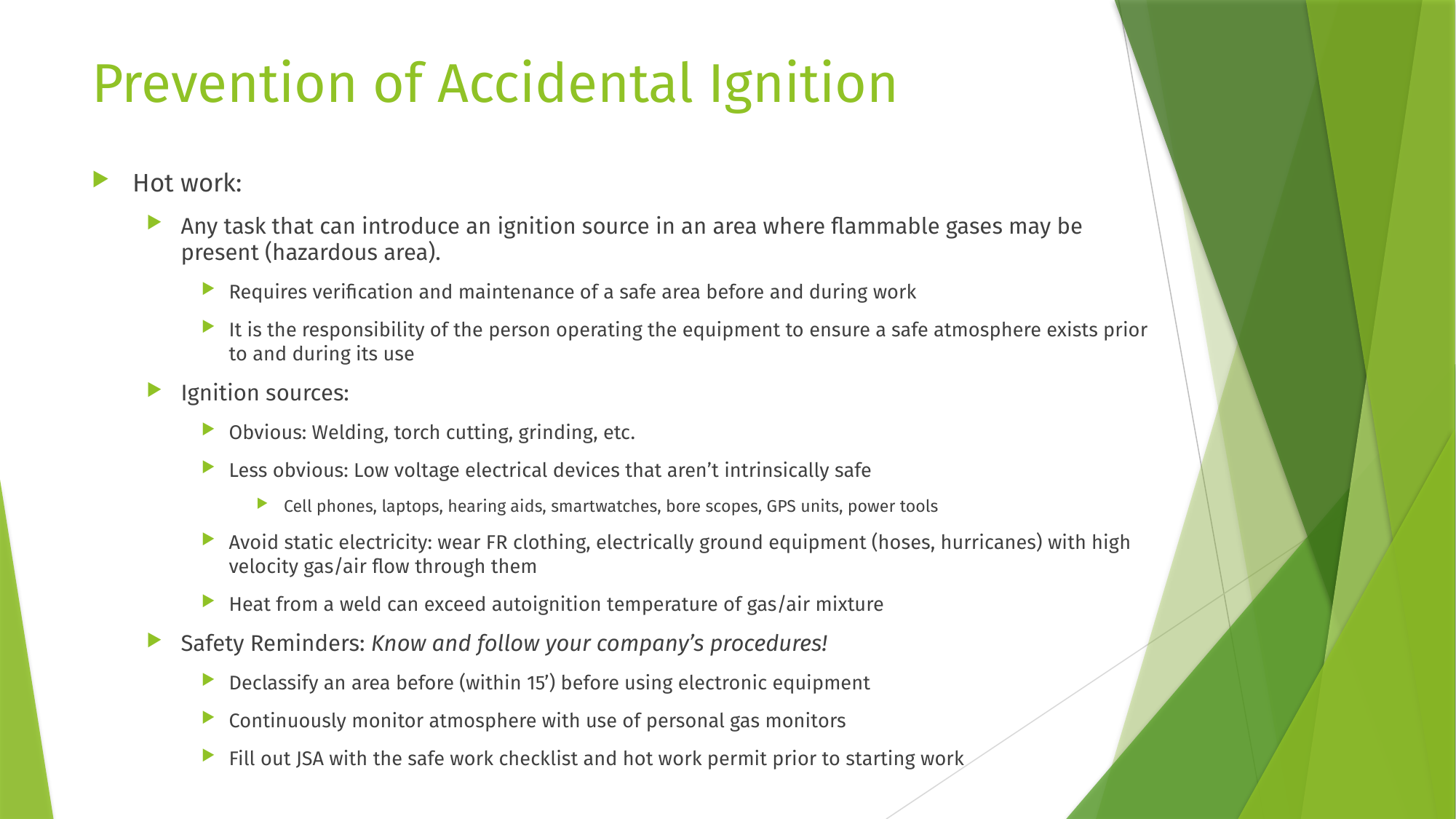

# Prevention of Accidental Ignition
Hot work:
Any task that can introduce an ignition source in an area where flammable gases may be present (hazardous area).
Requires verification and maintenance of a safe area before and during work
It is the responsibility of the person operating the equipment to ensure a safe atmosphere exists prior to and during its use
Ignition sources:
Obvious: Welding, torch cutting, grinding, etc.
Less obvious: Low voltage electrical devices that aren’t intrinsically safe
Cell phones, laptops, hearing aids, smartwatches, bore scopes, GPS units, power tools
Avoid static electricity: wear FR clothing, electrically ground equipment (hoses, hurricanes) with high velocity gas/air flow through them
Heat from a weld can exceed autoignition temperature of gas/air mixture
Safety Reminders: Know and follow your company’s procedures!
Declassify an area before (within 15’) before using electronic equipment
Continuously monitor atmosphere with use of personal gas monitors
Fill out JSA with the safe work checklist and hot work permit prior to starting work